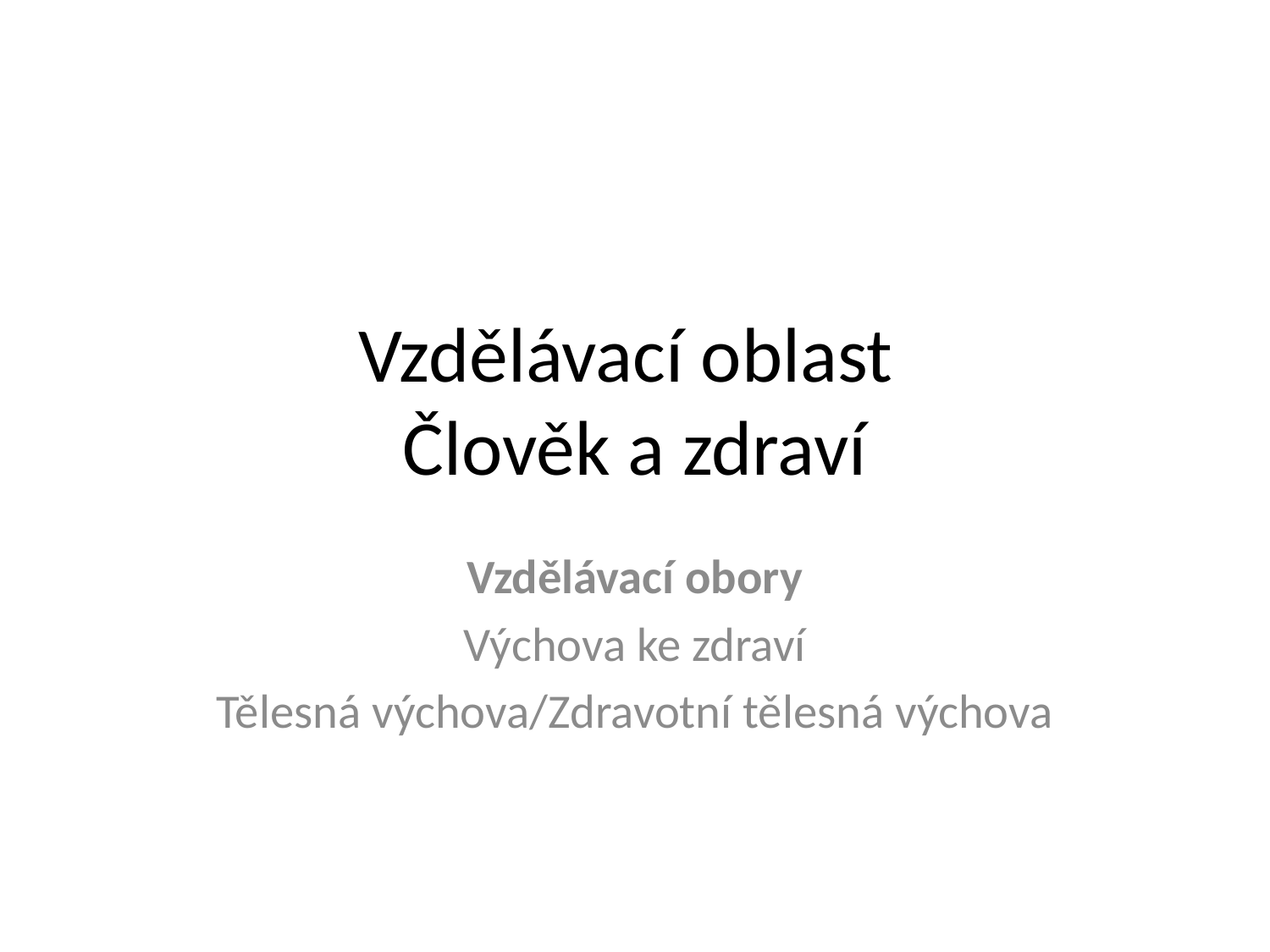

# Vzdělávací oblast Člověk a zdraví
Vzdělávací obory
Výchova ke zdraví
Tělesná výchova/Zdravotní tělesná výchova